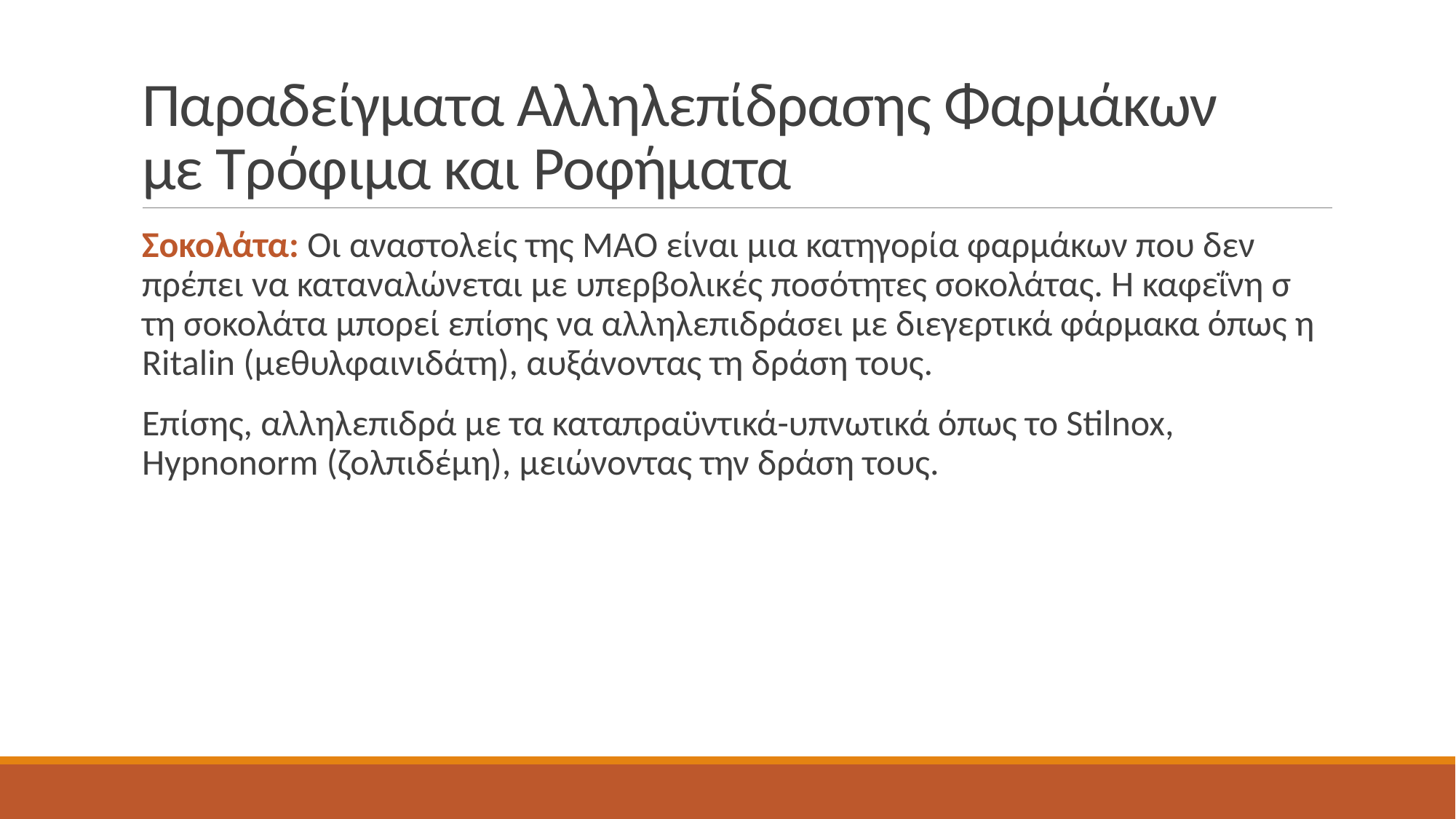

# Παραδείγματα Αλληλεπίδρασης Φαρμάκων με Τρόφιμα και Ροφήματα
Σοκολάτα: Οι αναστολείς της ΜΑΟ είναι μια κατηγορία φαρμάκων που δεν πρέπει να καταναλώνεται με υπερβολικές ποσότητες σοκολάτας. Η καφεΐνη σ τη σοκολάτα μπορεί επίσης να αλληλεπιδράσει με διεγερτικά φάρμακα όπως η Ritalin (μεθυλφαινιδάτη), αυξάνοντας τη δράση τους.
Επίσης, αλληλεπιδρά με τα καταπραϋντικά-υπνωτικά όπως το Stilnox, Hypnonorm (ζολπιδέμη), μειώνοντας την δράση τους.